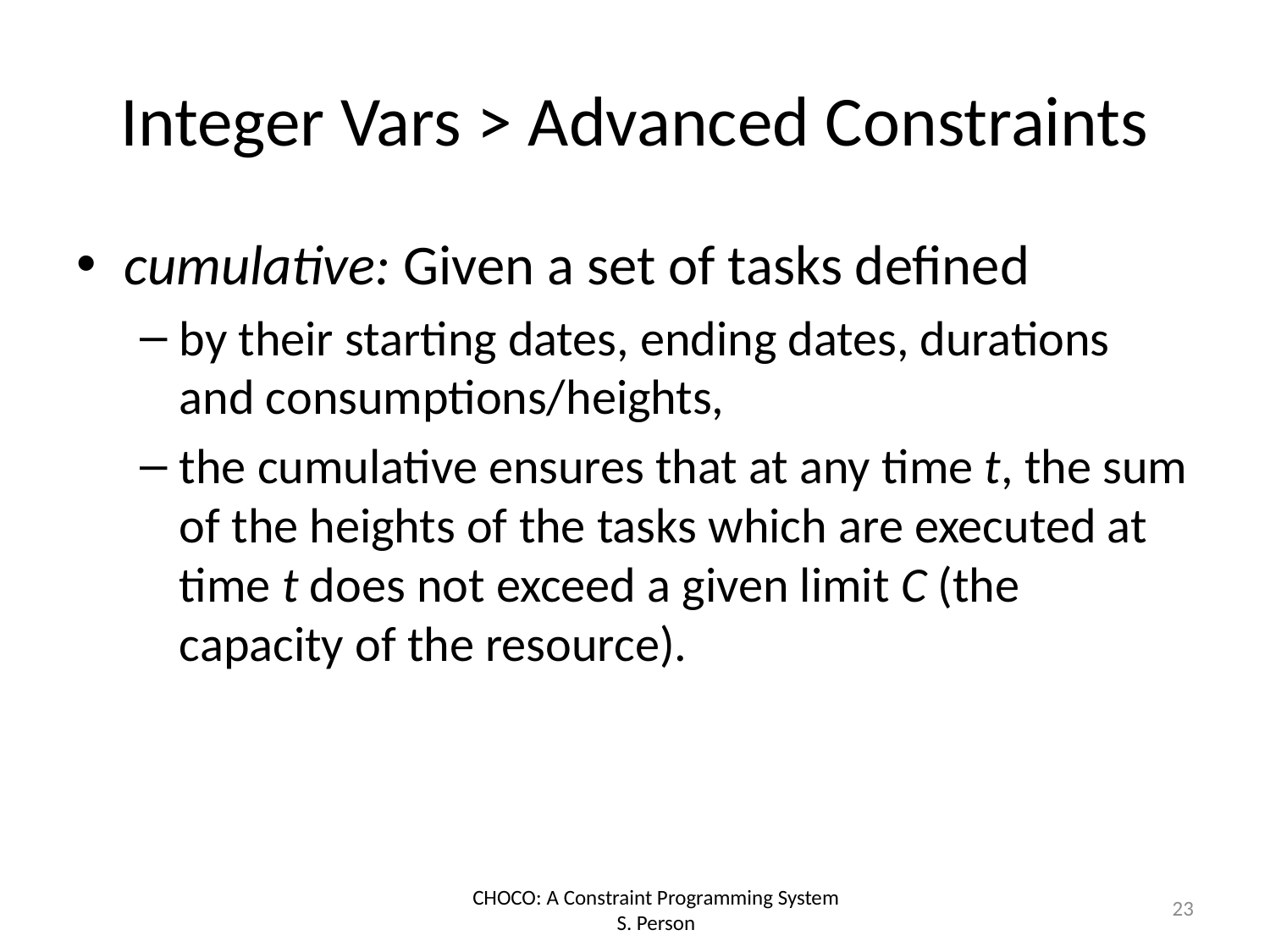

# Integer Vars > Advanced Constraints
cumulative: Given a set of tasks defined
by their starting dates, ending dates, durations and consumptions/heights,
the cumulative ensures that at any time t, the sum of the heights of the tasks which are executed at time t does not exceed a given limit C (the capacity of the resource).
23